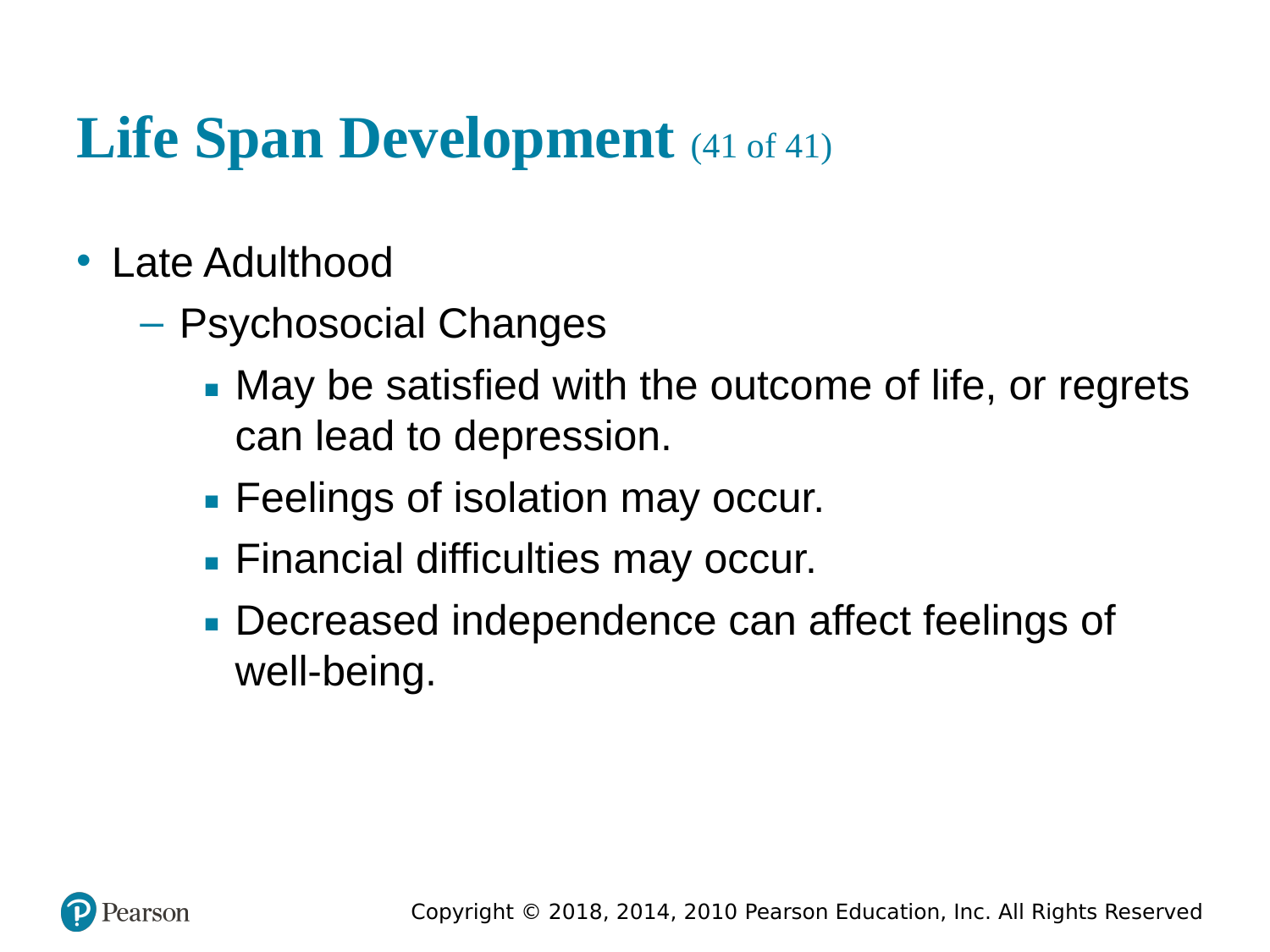

# Life Span Development (41 of 41)
Late Adulthood
Psychosocial Changes
May be satisfied with the outcome of life, or regrets can lead to depression.
Feelings of isolation may occur.
Financial difficulties may occur.
Decreased independence can affect feelings of well-being.